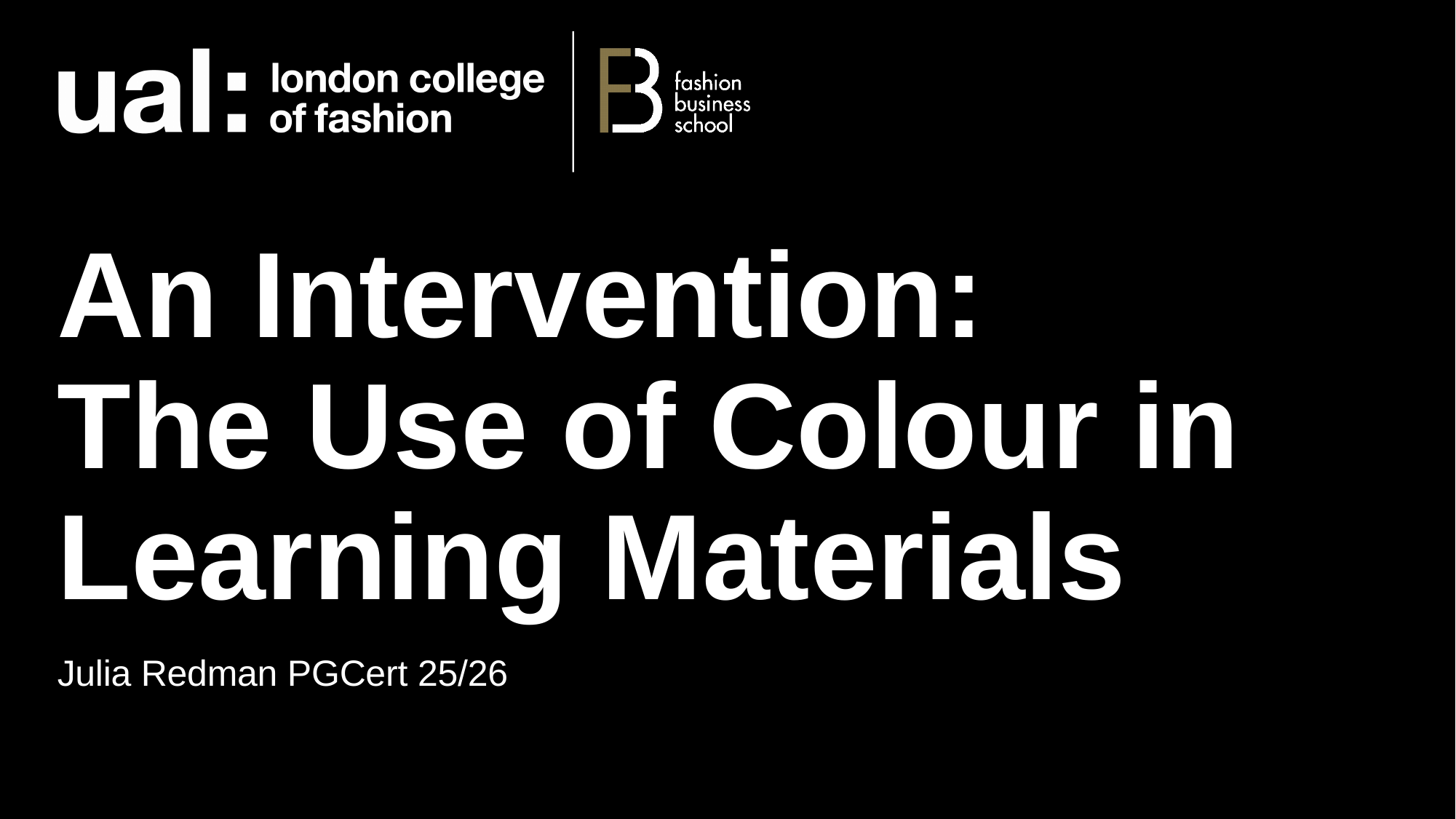

# An Intervention: The Use of Colour in Learning Materials
Julia Redman PGCert 25/26